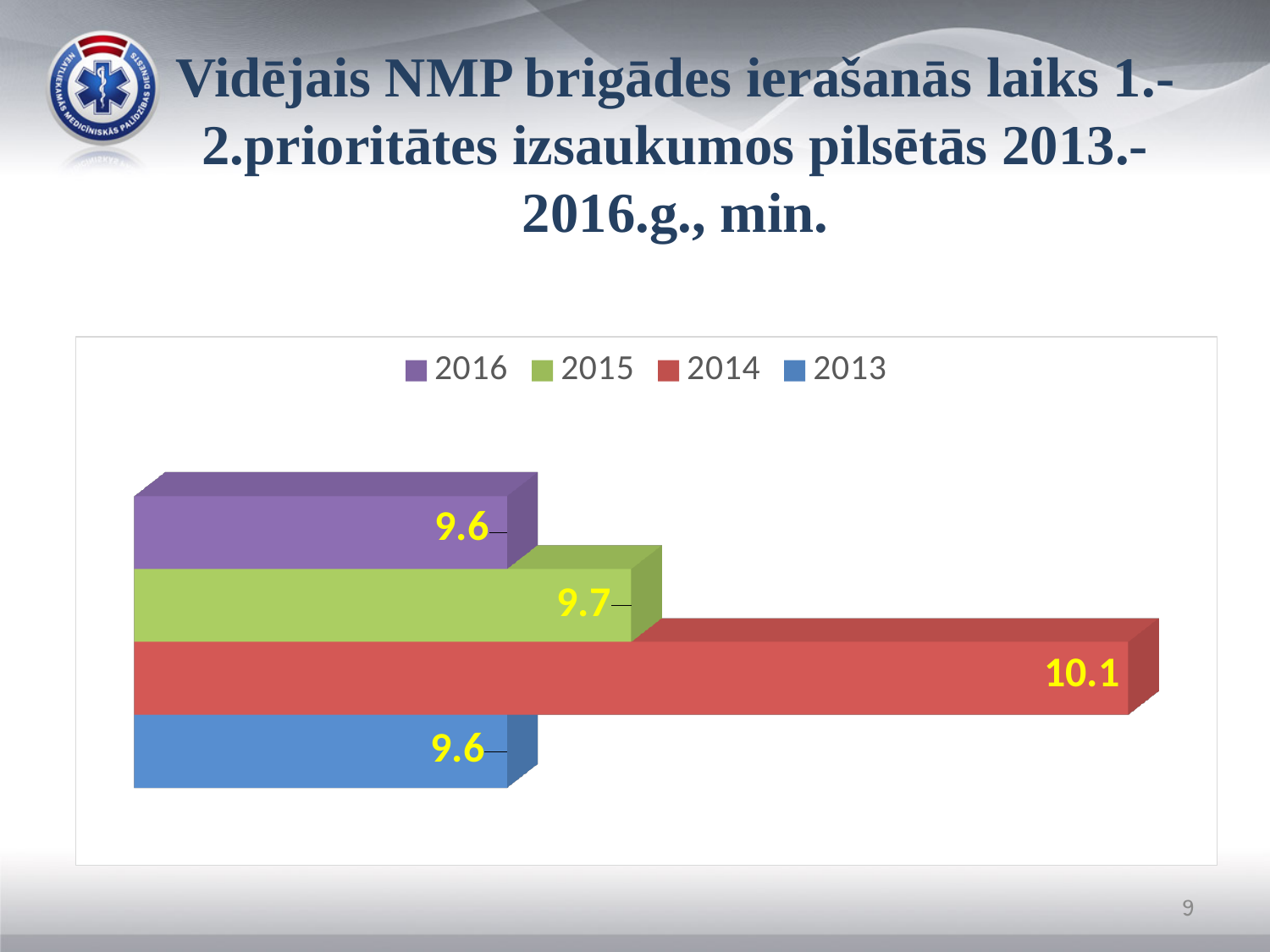

# Vidējais NMP brigādes ierašanās laiks 1.-2.prioritātes izsaukumos pilsētās 2013.-2016.g., min.

[unsupported chart]

9